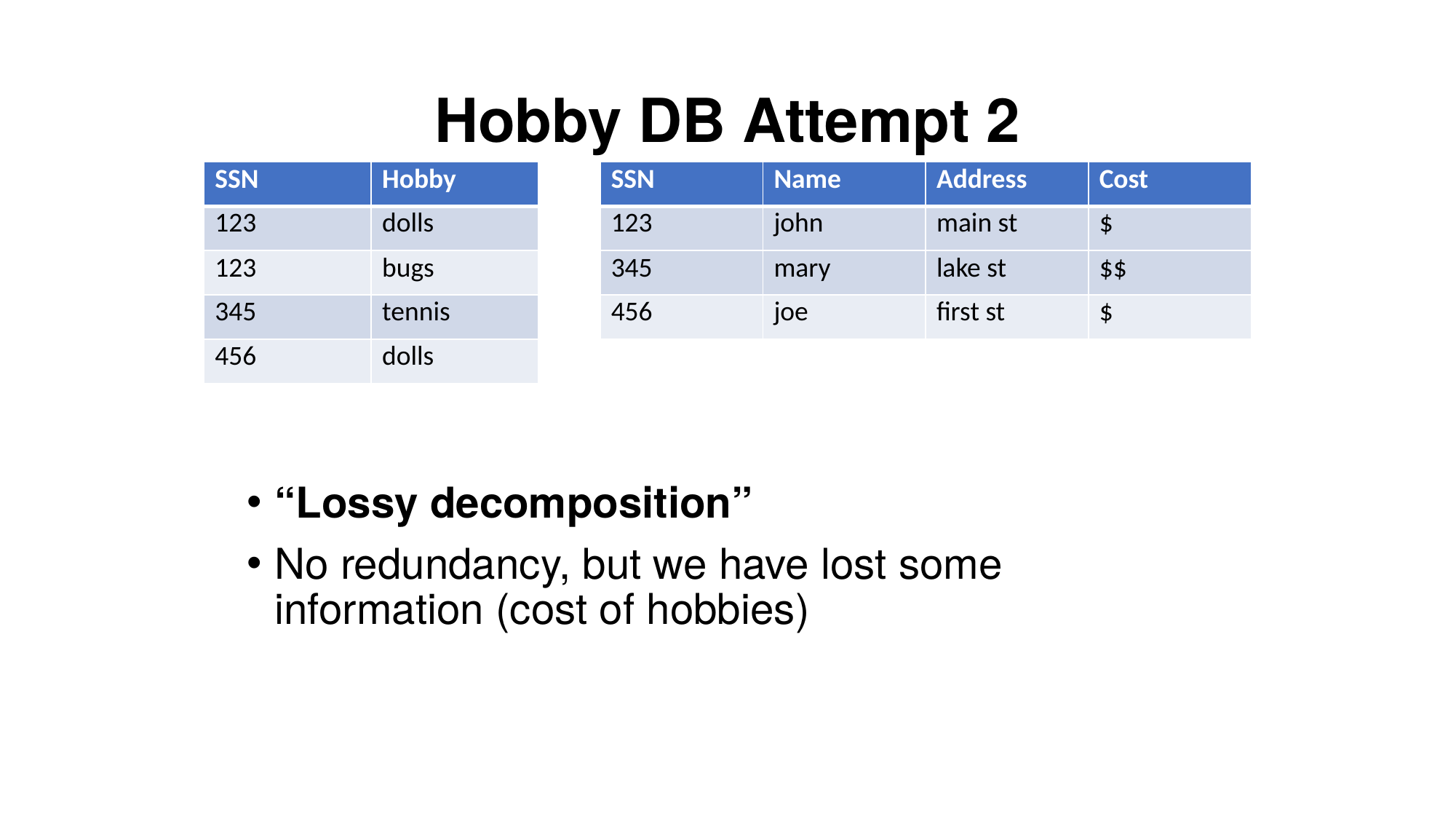

# Hobby DB Attempt 2
| SSN | Name | Address | Cost |
| --- | --- | --- | --- |
| 123 | john | main st | $ |
| 345 | mary | lake st | $$ |
| 456 | joe | first st | $ |
| SSN | Hobby |
| --- | --- |
| 123 | dolls |
| 123 | bugs |
| 345 | tennis |
| 456 | dolls |

“Lossy decomposition”
No redundancy, but we have lost some information (cost of hobbies)